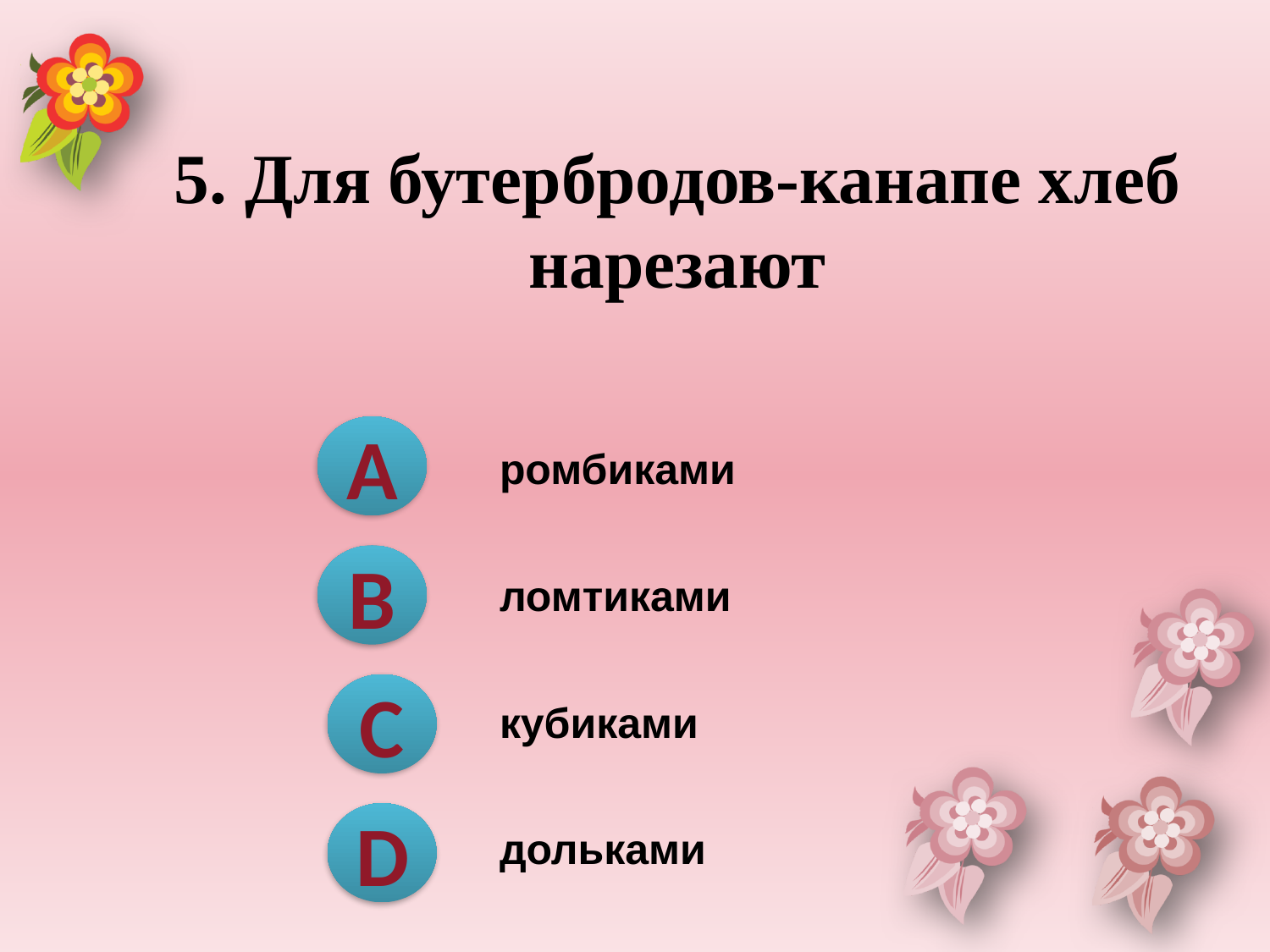

# 5. Для бутербродов-канапе хлеб нарезают
|  | ромбиками |
| --- | --- |
|  | ломтиками |
|  | кубиками |
|  | дольками |
A
B
C
D